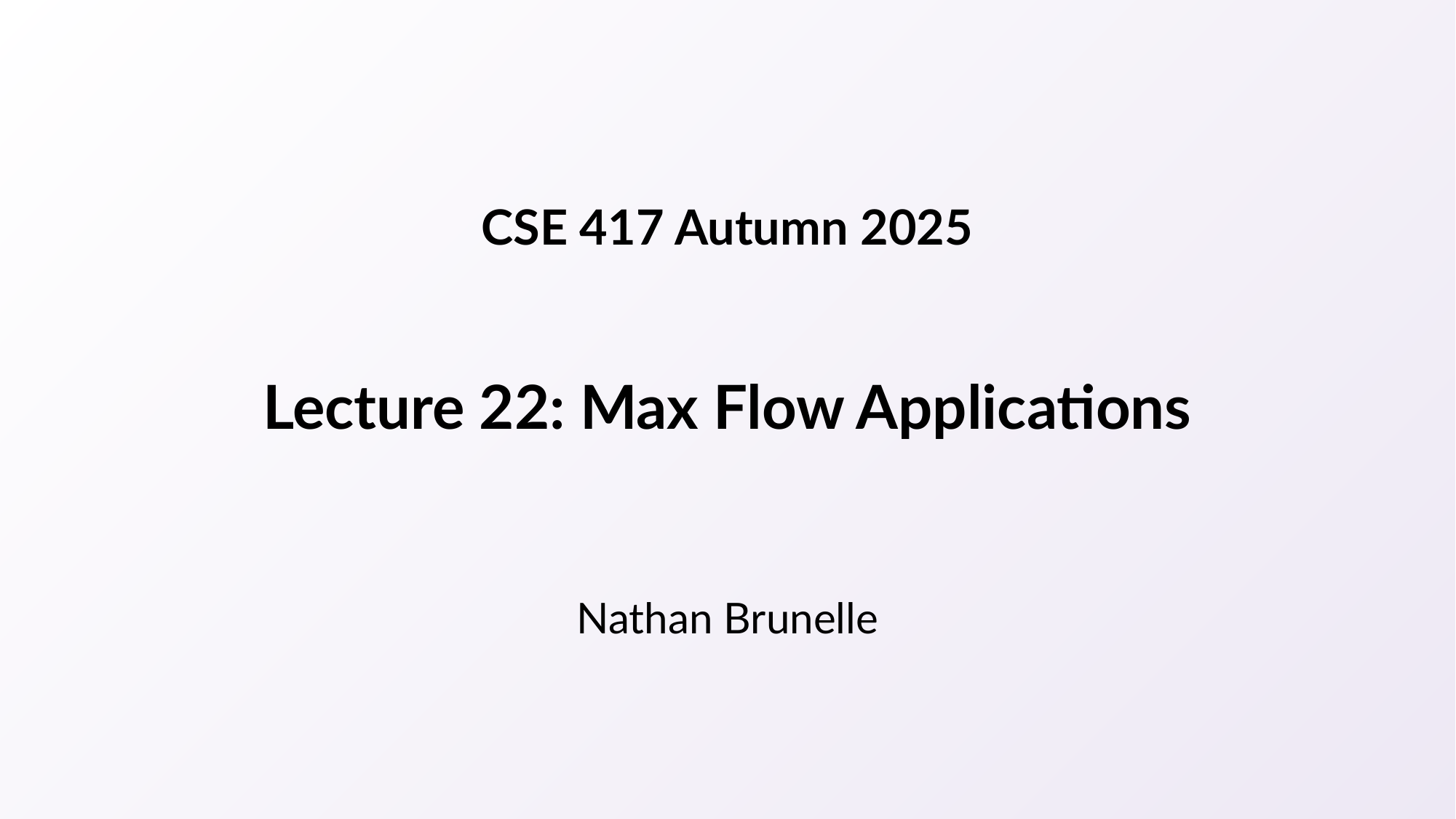

# Lecture 22: Max Flow Applications
Nathan Brunelle